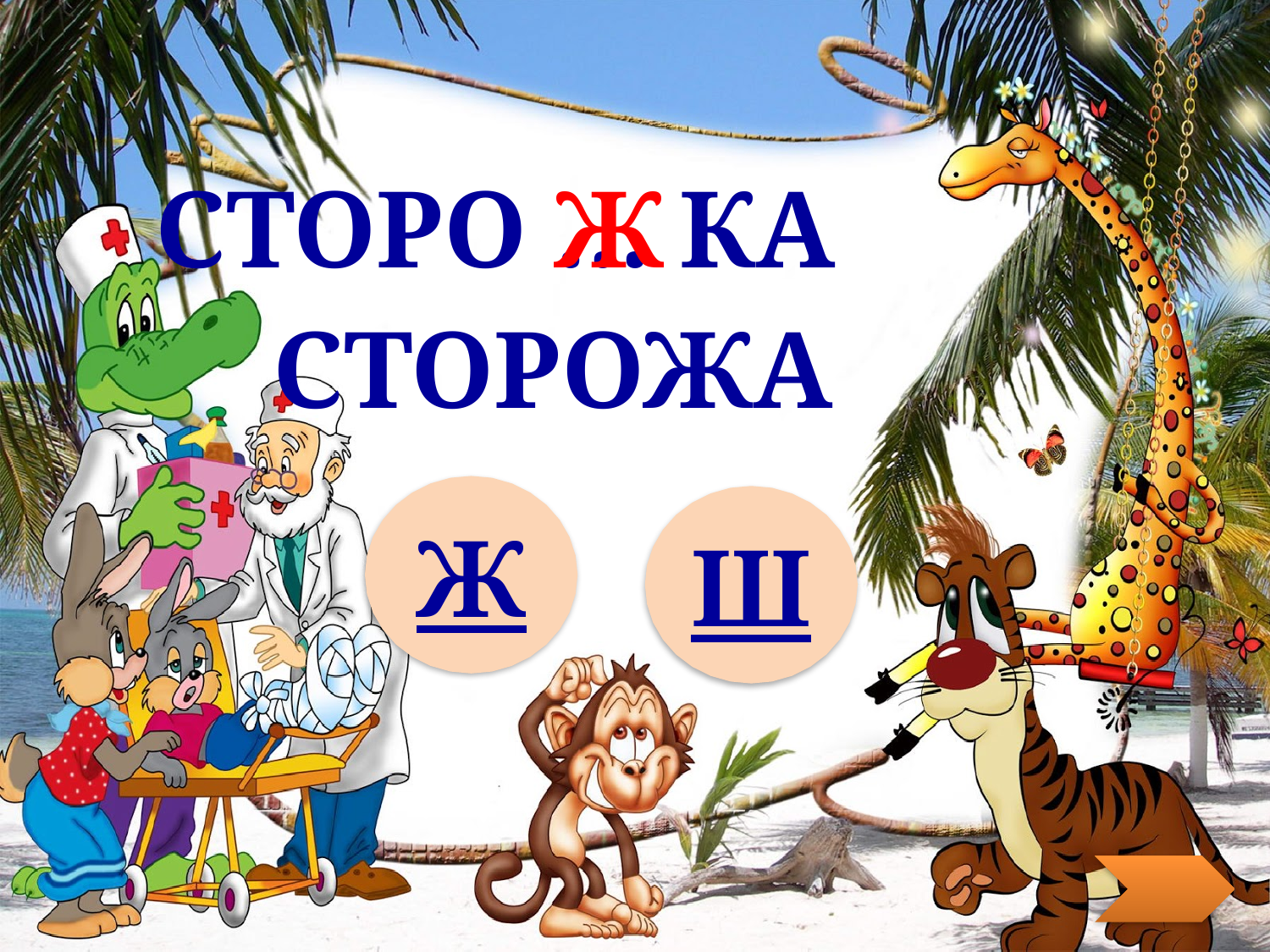

СТОРО … КА
Ж
СТОРОЖА
Ж
Ш